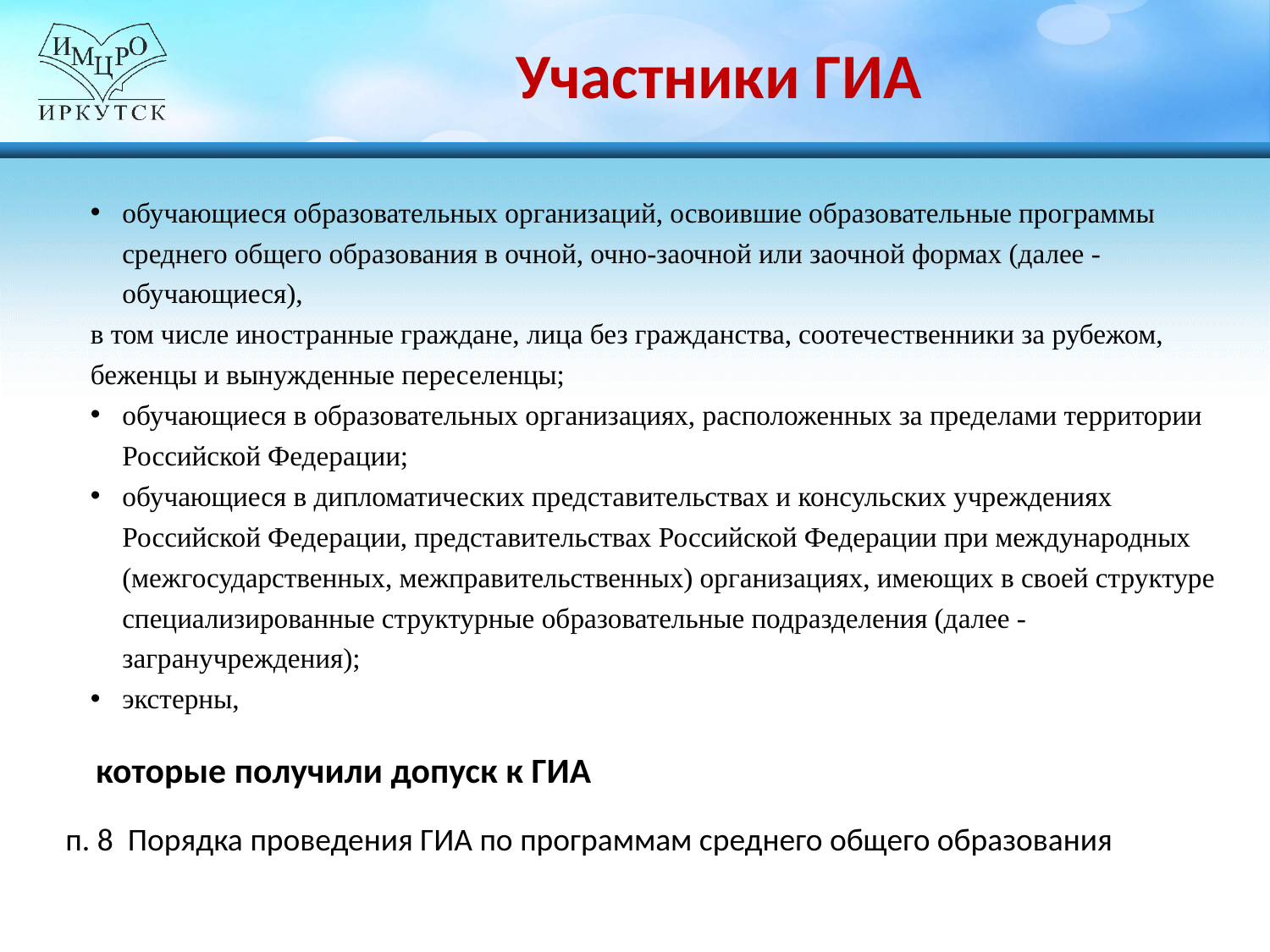

# Участники ГИА
обучающиеся образовательных организаций, освоившие образовательные программы среднего общего образования в очной, очно-заочной или заочной формах (далее - обучающиеся),
в том числе иностранные граждане, лица без гражданства, соотечественники за рубежом, беженцы и вынужденные переселенцы;
обучающиеся в образовательных организациях, расположенных за пределами территории Российской Федерации;
обучающиеся в дипломатических представительствах и консульских учреждениях Российской Федерации, представительствах Российской Федерации при международных (межгосударственных, межправительственных) организациях, имеющих в своей структуре специализированные структурные образовательные подразделения (далее - загранучреждения);
экстерны,
которые получили допуск к ГИА
п. 8  Порядка проведения ГИА по программам среднего общего образования